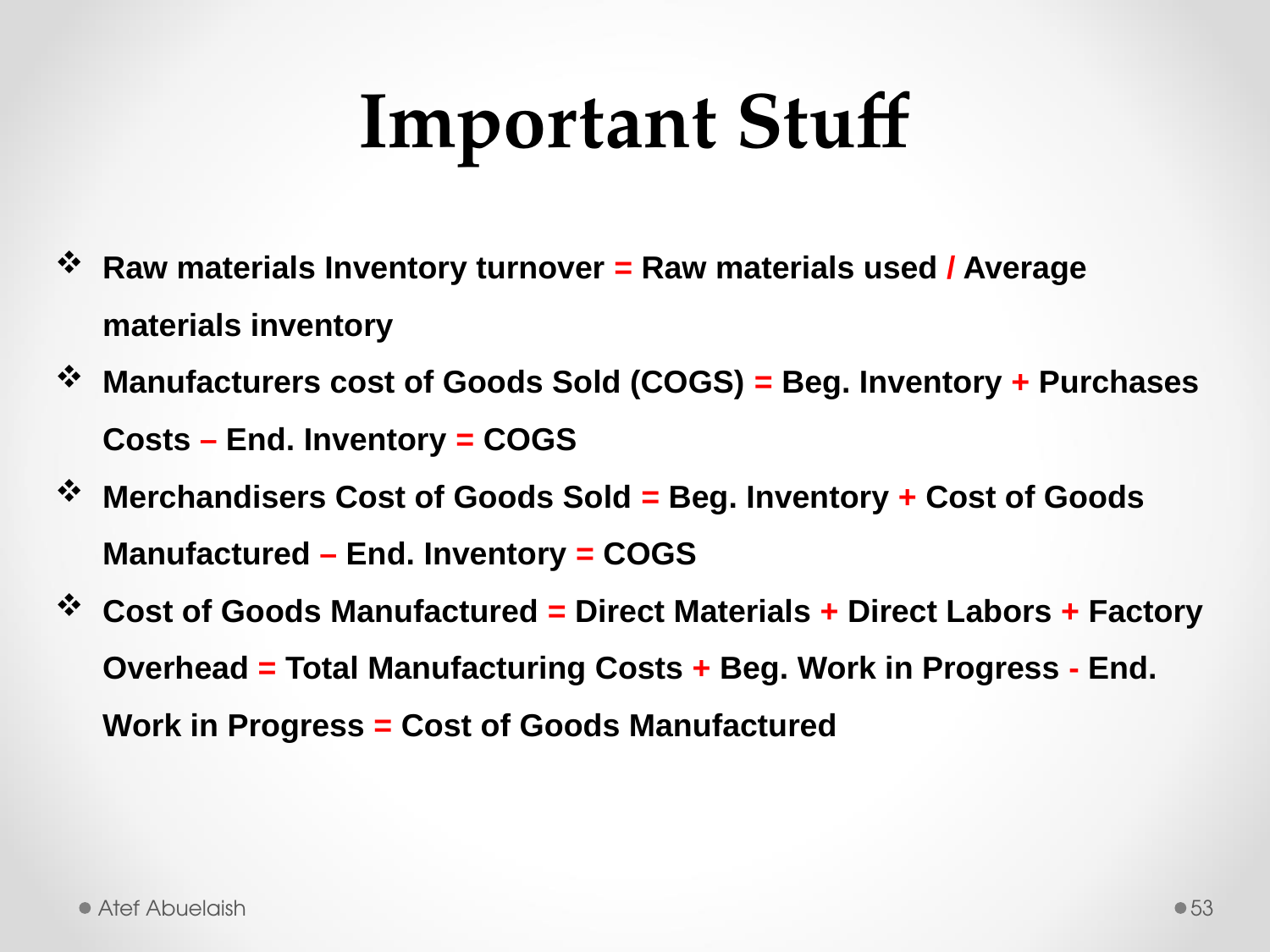

# Important Stuff
Raw materials Inventory turnover = Raw materials used / Average materials inventory
Manufacturers cost of Goods Sold (COGS) = Beg. Inventory + Purchases Costs – End. Inventory = COGS
Merchandisers Cost of Goods Sold = Beg. Inventory + Cost of Goods Manufactured – End. Inventory = COGS
Cost of Goods Manufactured = Direct Materials + Direct Labors + Factory Overhead = Total Manufacturing Costs + Beg. Work in Progress - End. Work in Progress = Cost of Goods Manufactured

Atef Abuelaish
53